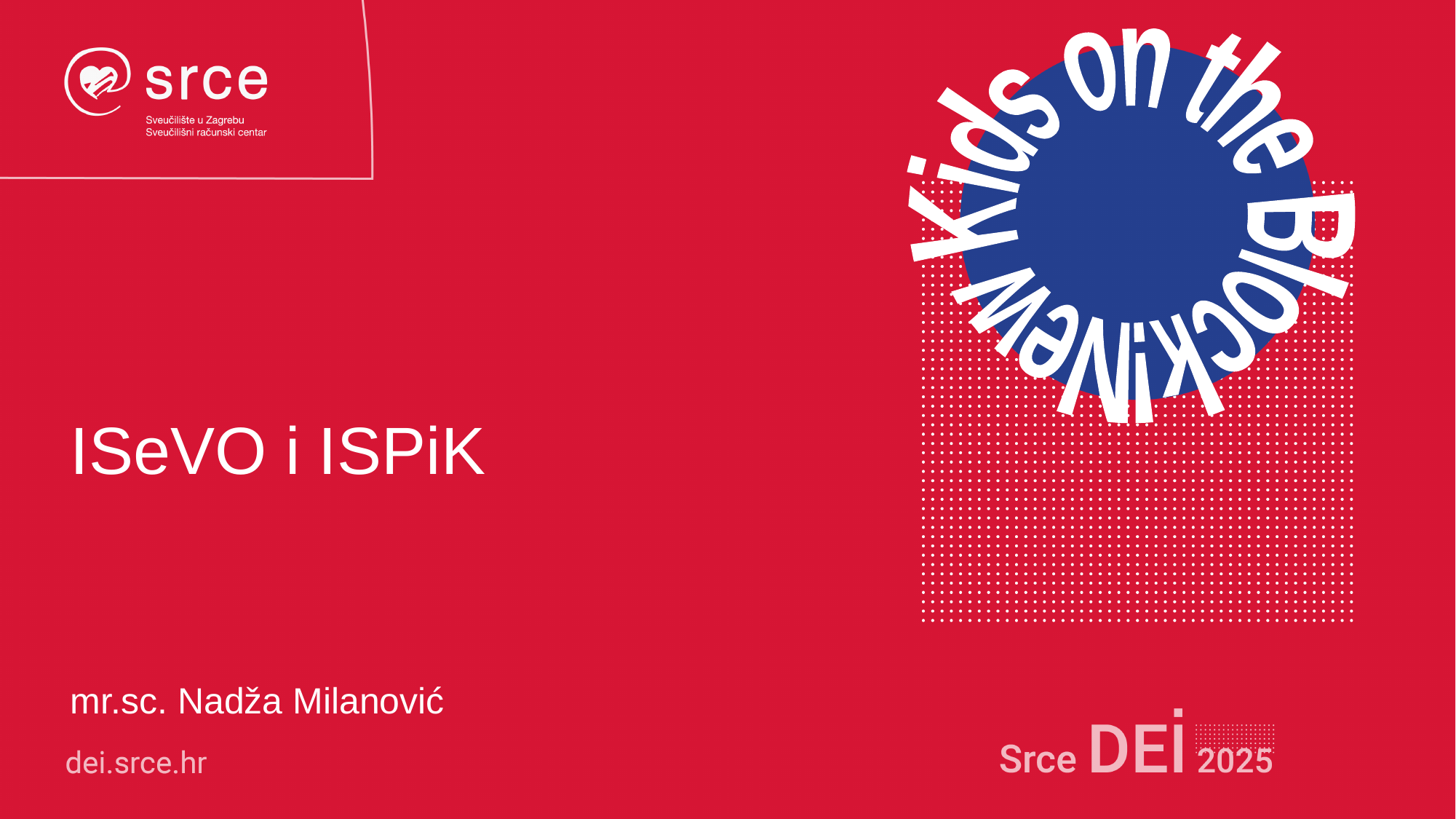

New Kids on the Block!
# ISeVO i ISPiK
mr.sc. Nadža Milanović